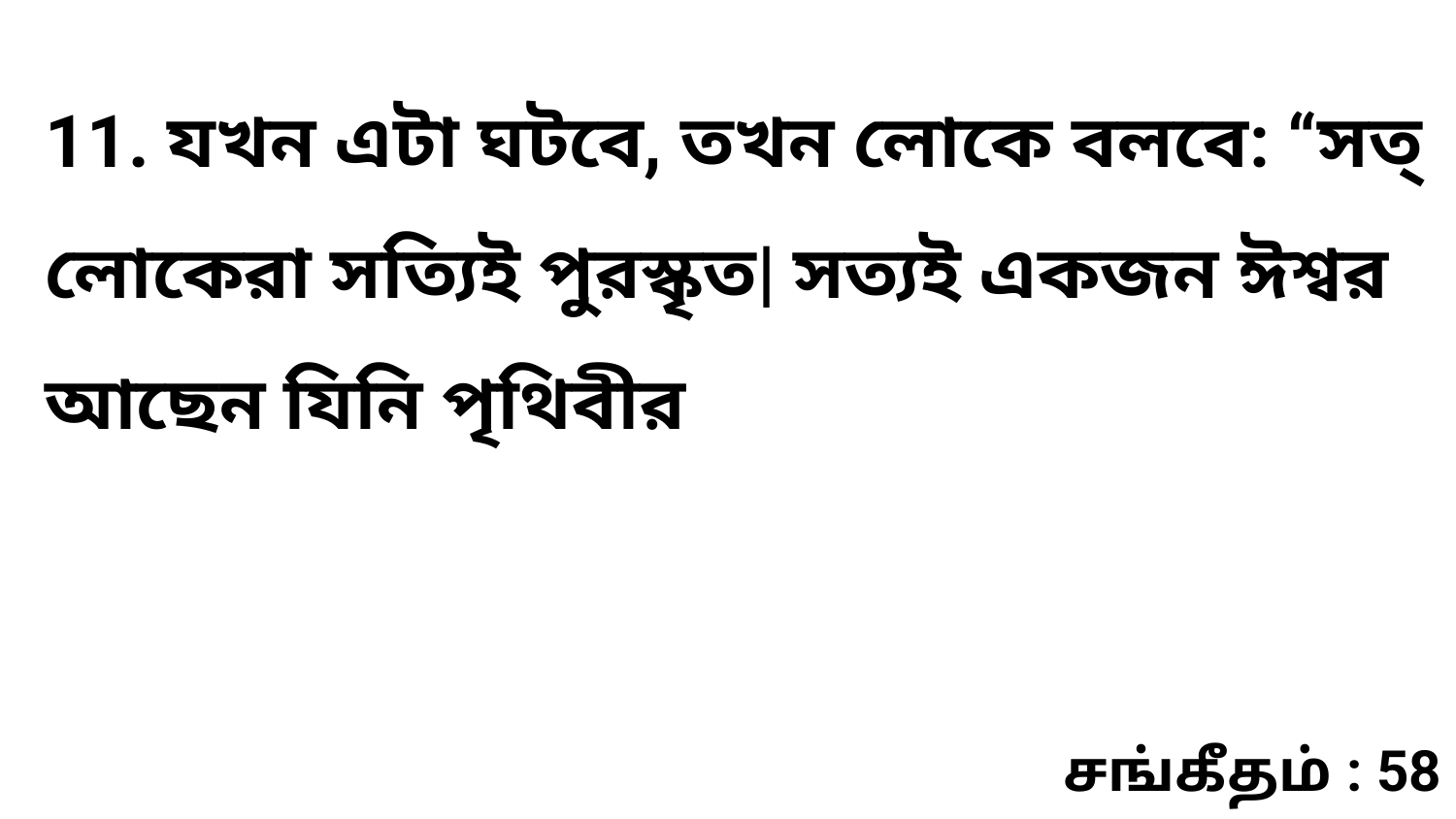

11. যখন এটা ঘটবে, তখন লোকে বলবে: “সত্‌ লোকেরা সত্যিই পুরস্কৃত| সত্যই একজন ঈশ্বর আছেন যিনি পৃথিবীর
சங்கீதம் : 58